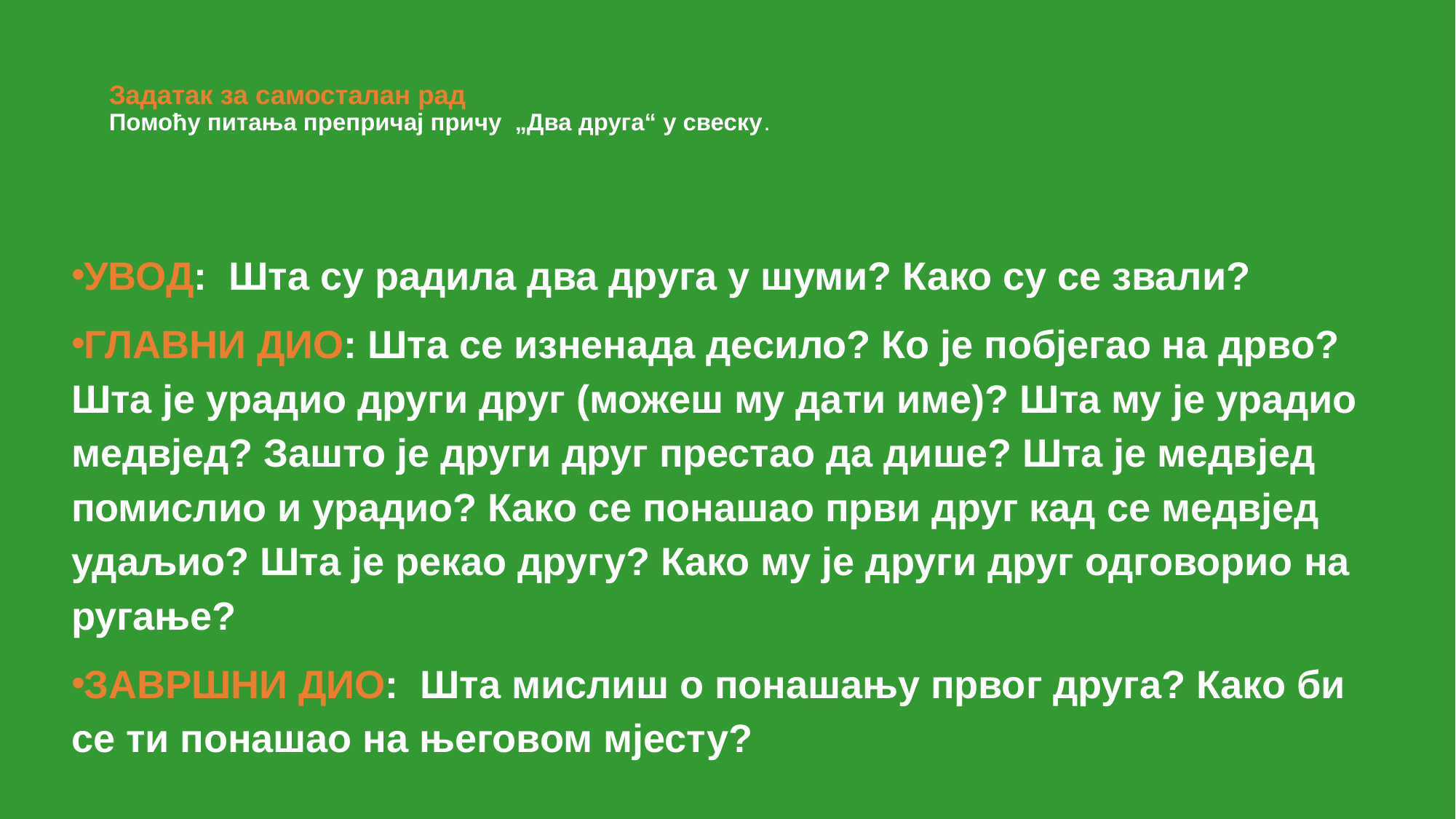

# Задатак за самосталан рад Помоћу питања препричај причу  „Два друга“ у свеску.

УВОД:  Шта су радила два друга у шуми? Како су се звали?
ГЛАВНИ ДИО: Шта се изненада десило? Ко је побјегао на дрво? Шта је урадио други друг (можеш му дати име)? Шта му је урадио медвјед? Зашто је други друг престао да дише? Шта је медвјед помислио и урадио? Како се понашао први друг кад се медвјед удаљио? Шта је рекао другу? Како му је други друг одговорио на ругање?
ЗАВРШНИ ДИО:  Шта мислиш о понашању првог друга? Како би се ти понашао на његовом мјесту?